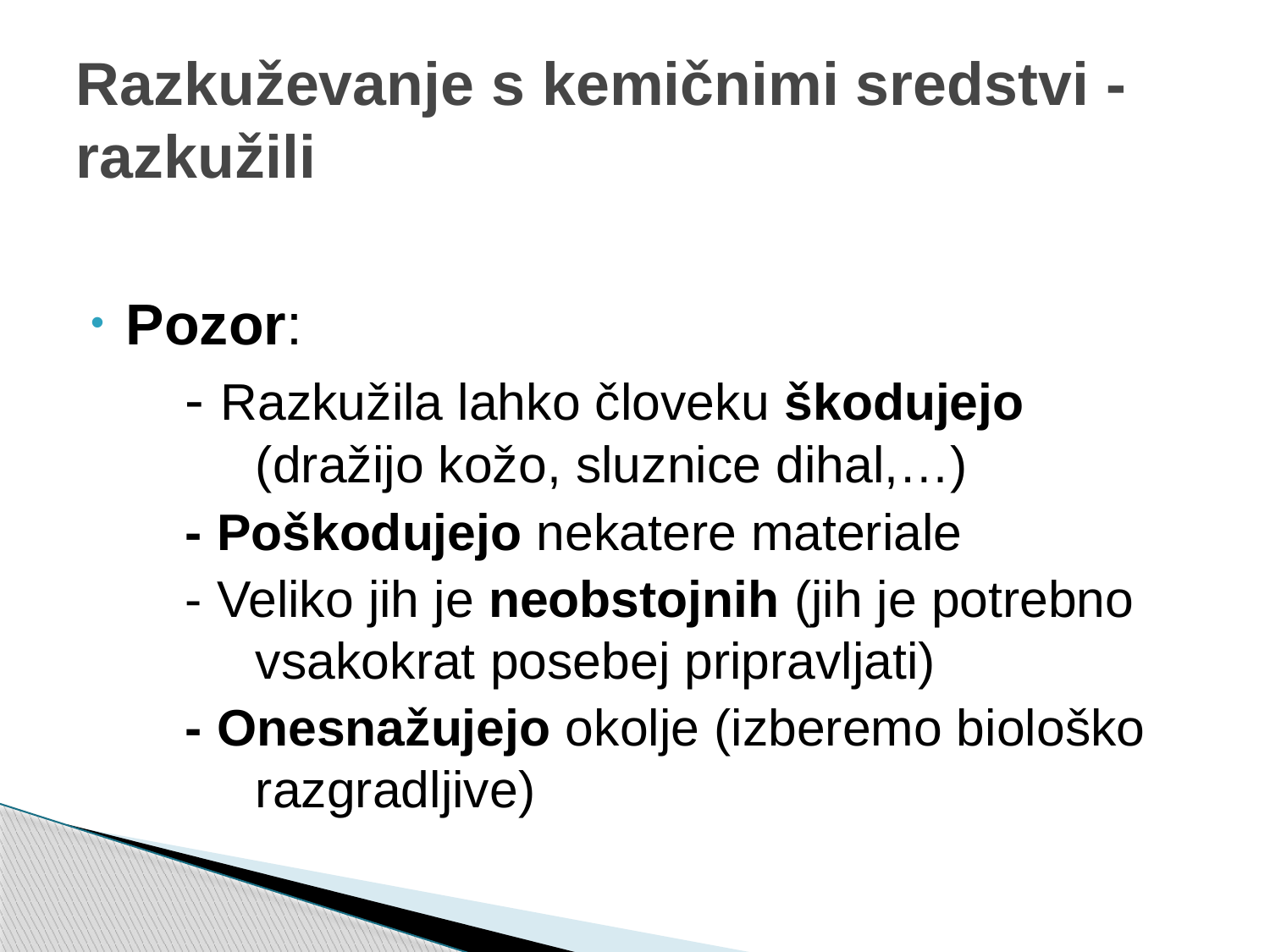

# Razkuževanje s kemičnimi sredstvi - razkužili

Pozor:
- Razkužila lahko človeku škodujejo (dražijo kožo, sluznice dihal,…)
- Poškodujejo nekatere materiale
- Veliko jih je neobstojnih (jih je potrebno vsakokrat posebej pripravljati)
- Onesnažujejo okolje (izberemo biološko razgradljive)